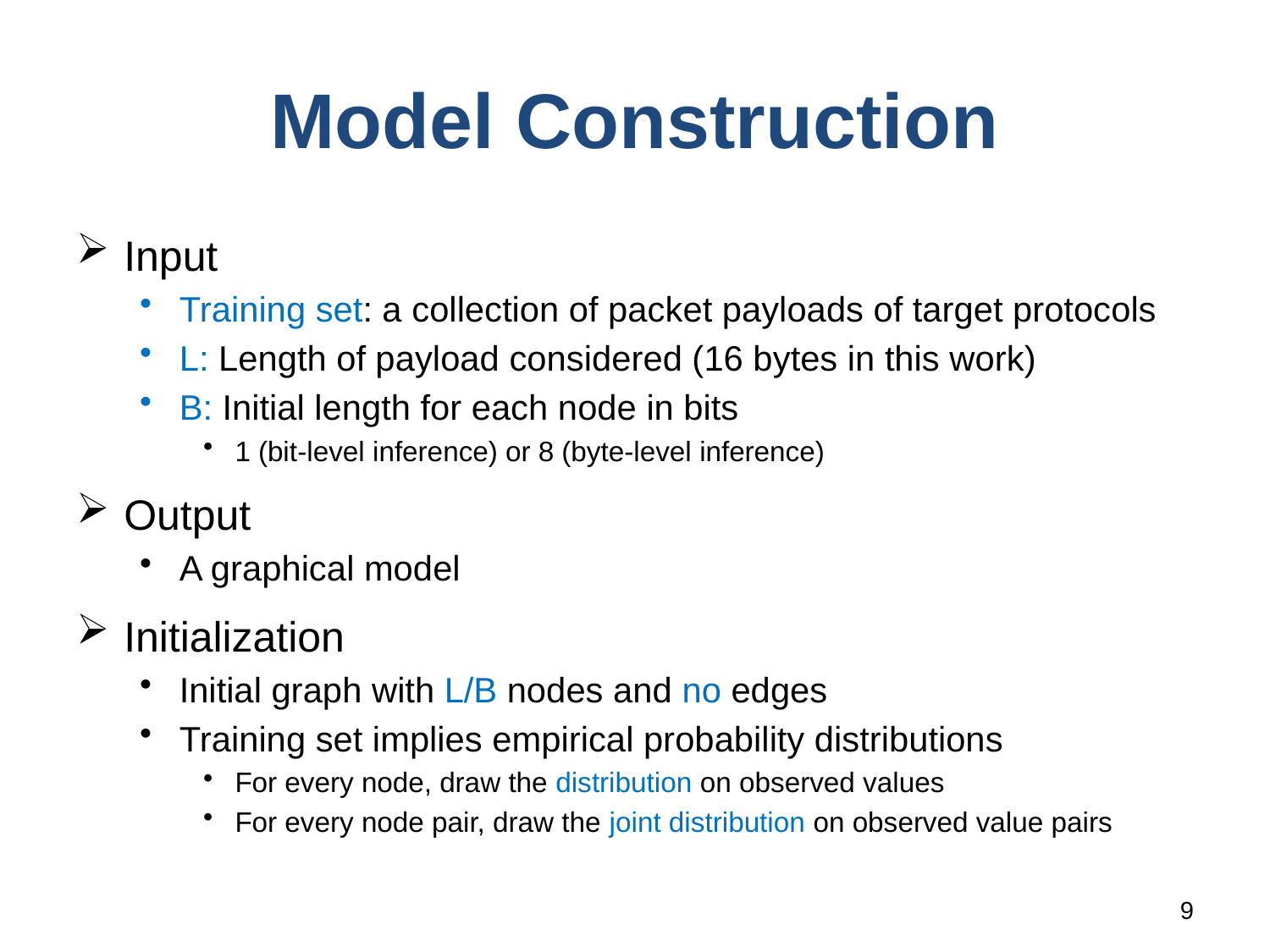

# Model Construction
Input
Training set: a collection of packet payloads of target protocols
L: Length of payload considered (16 bytes in this work)
B: Initial length for each node in bits
1 (bit-level inference) or 8 (byte-level inference)
Output
A graphical model
Initialization
Initial graph with L/B nodes and no edges
Training set implies empirical probability distributions
For every node, draw the distribution on observed values
For every node pair, draw the joint distribution on observed value pairs
9